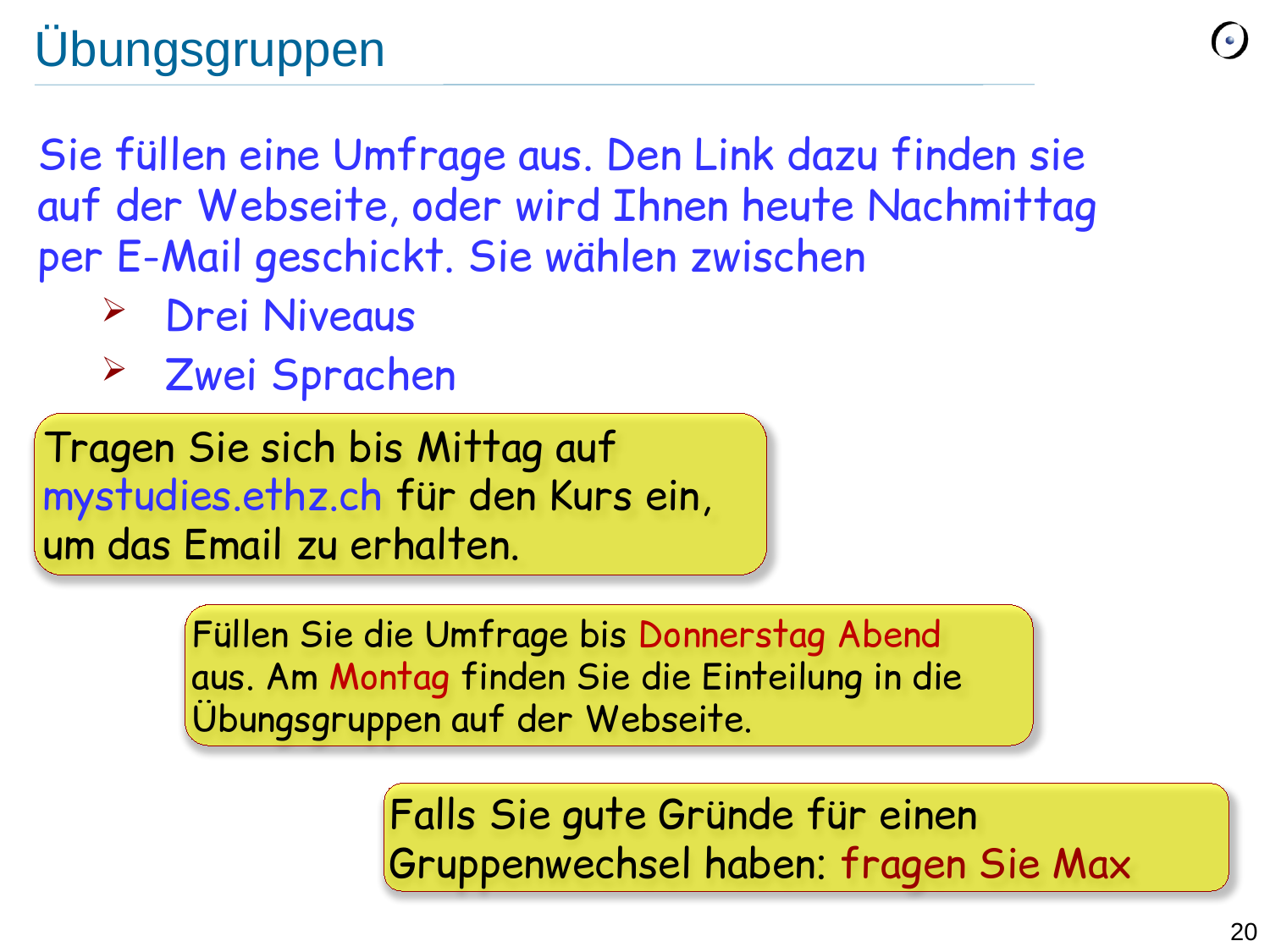

# Übungsgruppen
Sie füllen eine Umfrage aus. Den Link dazu finden sie auf der Webseite, oder wird Ihnen heute Nachmittag per E-Mail geschickt. Sie wählen zwischen
Drei Niveaus
Zwei Sprachen

Tragen Sie sich bis Mittag auf mystudies.ethz.ch für den Kurs ein, um das Email zu erhalten.
Füllen Sie die Umfrage bis Donnerstag Abend aus. Am Montag finden Sie die Einteilung in die Übungsgruppen auf der Webseite.
Falls Sie gute Gründe für einen Gruppenwechsel haben: fragen Sie Max